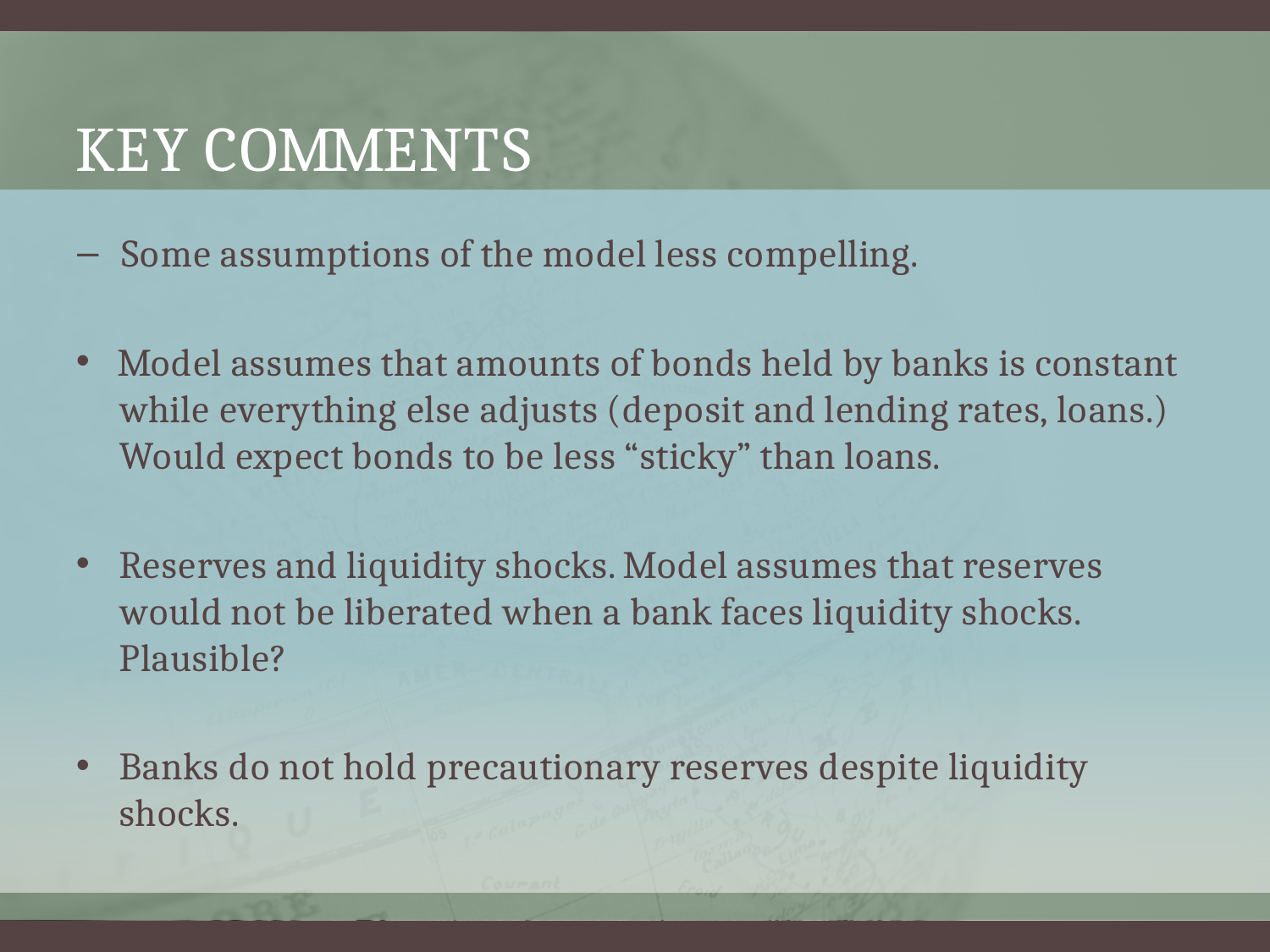

# Key COMMENTS
Some assumptions of the model less compelling.

Model assumes that amounts of bonds held by banks is constant while everything else adjusts (deposit and lending rates, loans.) Would expect bonds to be less “sticky” than loans.

Reserves and liquidity shocks. Model assumes that reserves would not be liberated when a bank faces liquidity shocks. Plausible?

Banks do not hold precautionary reserves despite liquidity shocks.